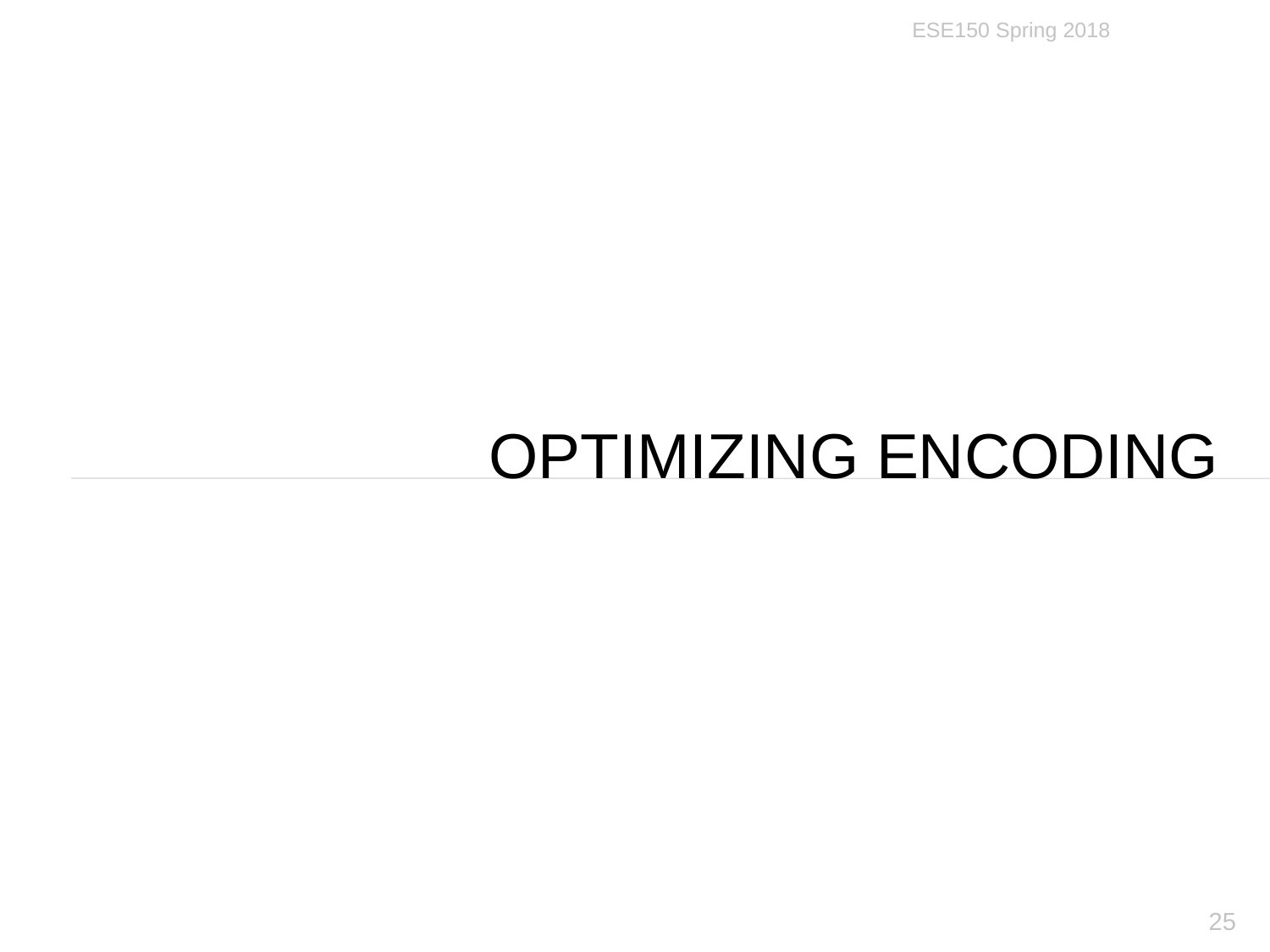

ESE150 Spring 2018

# Optimizing Encoding
25